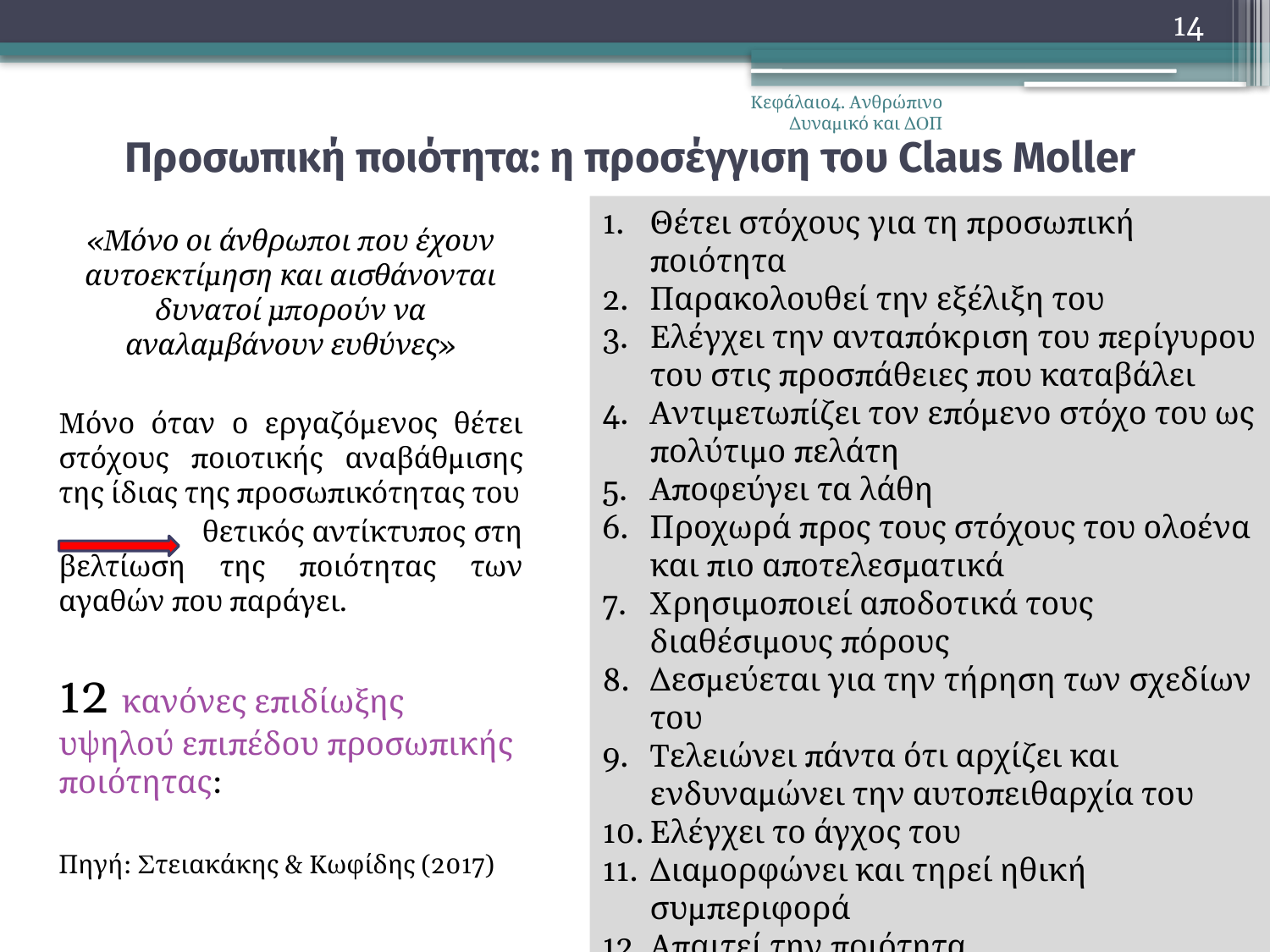

14
# Προσωπική ποιότητα: η προσέγγιση του Claus Moller
Κεφάλαιο4. Ανθρώπινο Δυναμικό και ΔΟΠ
Θέτει στόχους για τη προσωπική ποιότητα
Παρακολουθεί την εξέλιξη του
Ελέγχει την ανταπόκριση του περίγυρου του στις προσπάθειες που καταβάλει
Αντιμετωπίζει τον επόμενο στόχο του ως πολύτιμο πελάτη
Αποφεύγει τα λάθη
Προχωρά προς τους στόχους του ολοένα και πιο αποτελεσματικά
Χρησιμοποιεί αποδοτικά τους διαθέσιμους πόρους
Δεσμεύεται για την τήρηση των σχεδίων του
Τελειώνει πάντα ότι αρχίζει και ενδυναμώνει την αυτοπειθαρχία του
Ελέγχει το άγχος του
Διαμορφώνει και τηρεί ηθική συμπεριφορά
Απαιτεί την ποιότητα

«Μόνο οι άνθρωποι που έχουν αυτοεκτίμηση και αισθάνονται δυνατοί μπορούν να αναλαμβάνουν ευθύνες»

Μόνο όταν ο εργαζόμενος θέτει στόχους ποιοτικής αναβάθμισης της ίδιας της προσωπικότητας του
                  θετικός αντίκτυπος στη βελτίωση της ποιότητας των αγαθών που παράγει.

12 κανόνες επιδίωξης υψηλού επιπέδου προσωπικής ποιότητας:

Πηγή: Στειακάκης & Κωφίδης (2017)